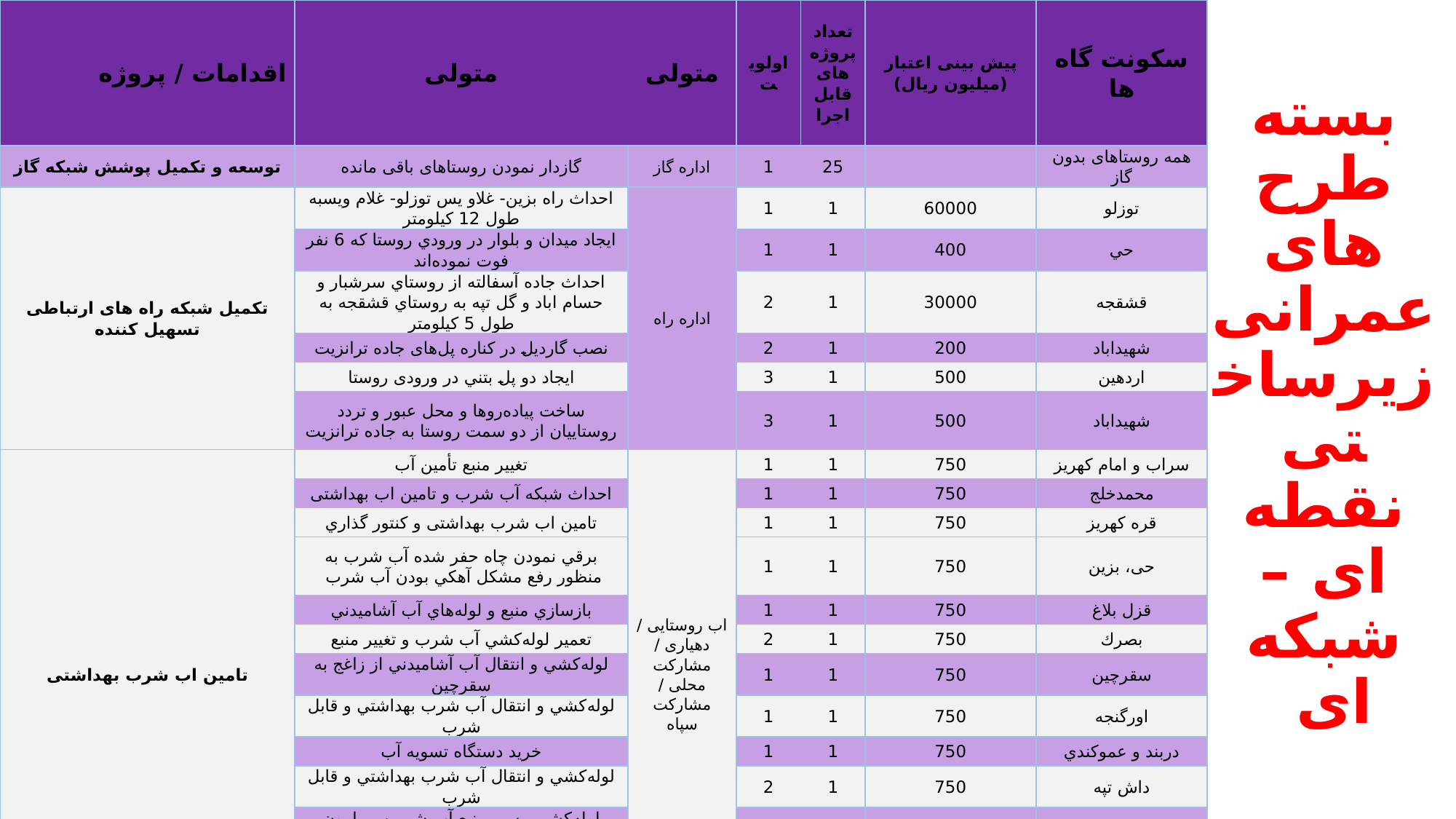

# بسته طرح های عمرانی زیرساختی نقطه ای – شبکه ای
| اقدامات / پروژه | متولی | متولی | اولویت | تعداد پروژه های قابل اجرا | پیش بینی اعتبار (میلیون ریال) | سکونت گاه ها |
| --- | --- | --- | --- | --- | --- | --- |
| توسعه و تکمیل پوشش شبکه گاز | گازدار نمودن روستاهای باقی مانده | اداره گاز | 1 | 25 |  | همه روستاهای بدون گاز |
| تکمیل شبکه راه های ارتباطی تسهیل کننده | احداث راه بزين- غلاو یس توزلو- غلام ويسبه طول 12 کيلومتر | اداره راه | 1 | 1 | 60000 | توزلو |
|  | ايجاد ميدان و بلوار در ورودي روستا که 6 نفر فوت نموده‌اند |  | 1 | 1 | 400 | حي |
|  | احداث جاده آسفالته از روستاي سرشبار و حسام اباد و گل تپه به روستاي قشقجه به طول 5 کيلومتر |  | 2 | 1 | 30000 | قشقجه |
|  | نصب گارديل در کناره پل‌های جاده ترانزیت |  | 2 | 1 | 200 | شهيداباد |
|  | ايجاد دو پل بتني در ورودی روستا |  | 3 | 1 | 500 | اردهين |
|  | ساخت پياده‌روها و محل عبور و تردد روستاييان از دو سمت روستا به جاده ترانزیت |  | 3 | 1 | 500 | شهيداباد |
| تامین اب شرب بهداشتی | تغيير منبع تأمين آب | اب روستایی / دهیاری / مشارکت محلی / مشارکت سپاه | 1 | 1 | 750 | سراب و امام کهریز |
|  | احداث شبکه آب شرب و تامین اب بهداشتی |  | 1 | 1 | 750 | محمدخلج |
|  | تامین اب شرب بهداشتی و کنتور گذاري |  | 1 | 1 | 750 | قره كهريز |
|  | برقي نمودن چاه حفر شده آب شرب به منظور رفع مشکل آهکي بودن آب شرب |  | 1 | 1 | 750 | حی، بزين |
|  | بازسازي منبع و لوله‌هاي آب آشاميدني |  | 1 | 1 | 750 | قزل بلاغ |
|  | تعمير لوله‌کشي آب شرب و تغيير منبع |  | 2 | 1 | 750 | بصرك |
|  | لوله‌کشي و انتقال آب آشاميدني از زاغج به سقرچين |  | 1 | 1 | 750 | سقرچين |
|  | لوله‌کشي و انتقال آب شرب بهداشتي و قابل شرب |  | 1 | 1 | 750 | اورگنجه |
|  | خريد دستگاه تسويه آب |  | 1 | 1 | 750 | دربند و عموكندي |
|  | لوله‌کشي و انتقال آب شرب بهداشتي و قابل شرب |  | 2 | 1 | 750 | داش تپه |
|  | لوله‌کشي مسير منبع آب شيرين پيرامون روستا به داخل روستا به فاصله حدود 600 متر |  | 2 | 1 | 750 | پنبه زبان |
|  | تامین اب شرب بهداشتی |  | 1 | 1 | 750 | شهيداباد |